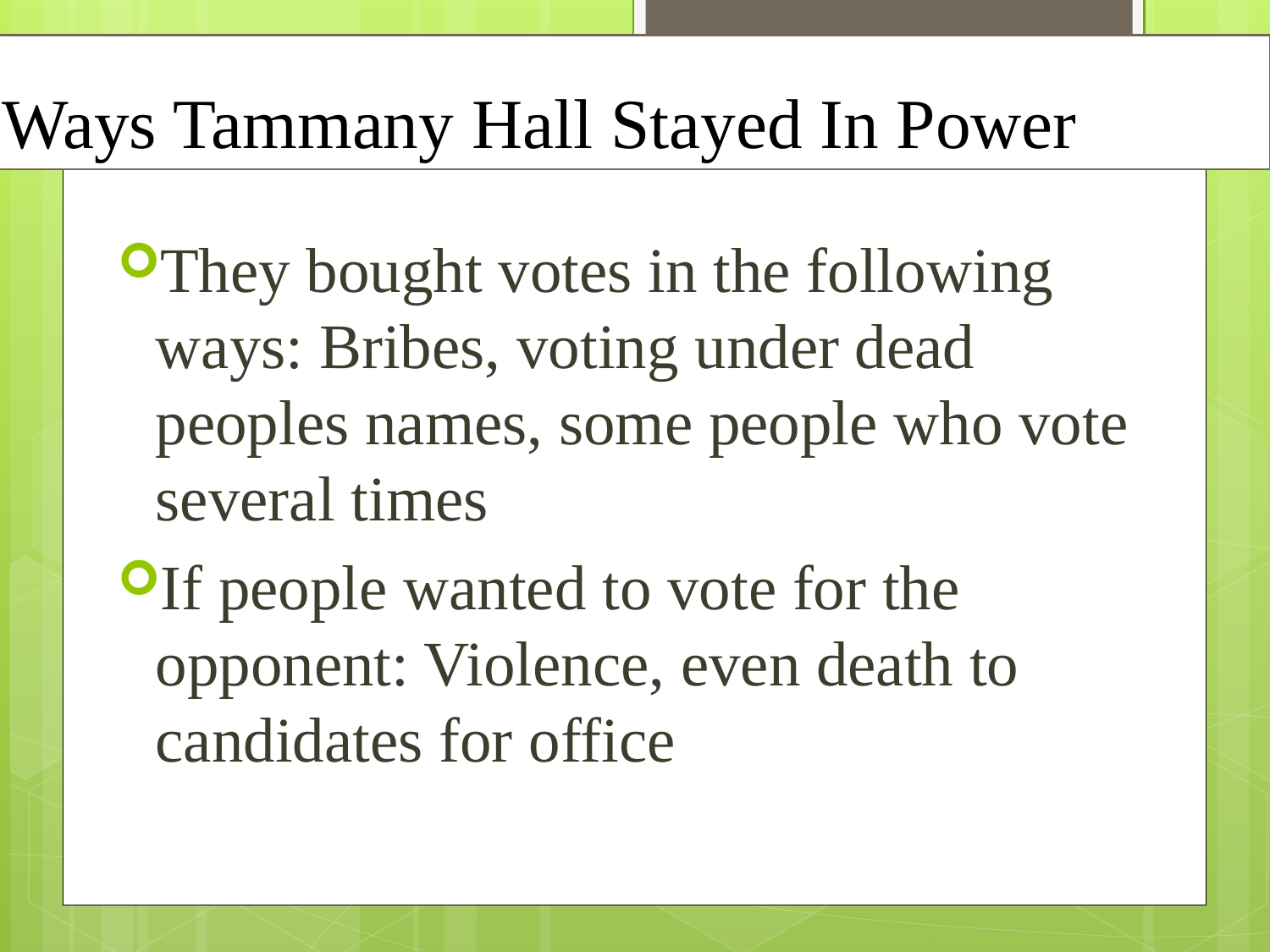

# Ways Tammany Hall Stayed In Power
They bought votes in the following ways: Bribes, voting under dead peoples names, some people who vote several times
If people wanted to vote for the opponent: Violence, even death to candidates for office